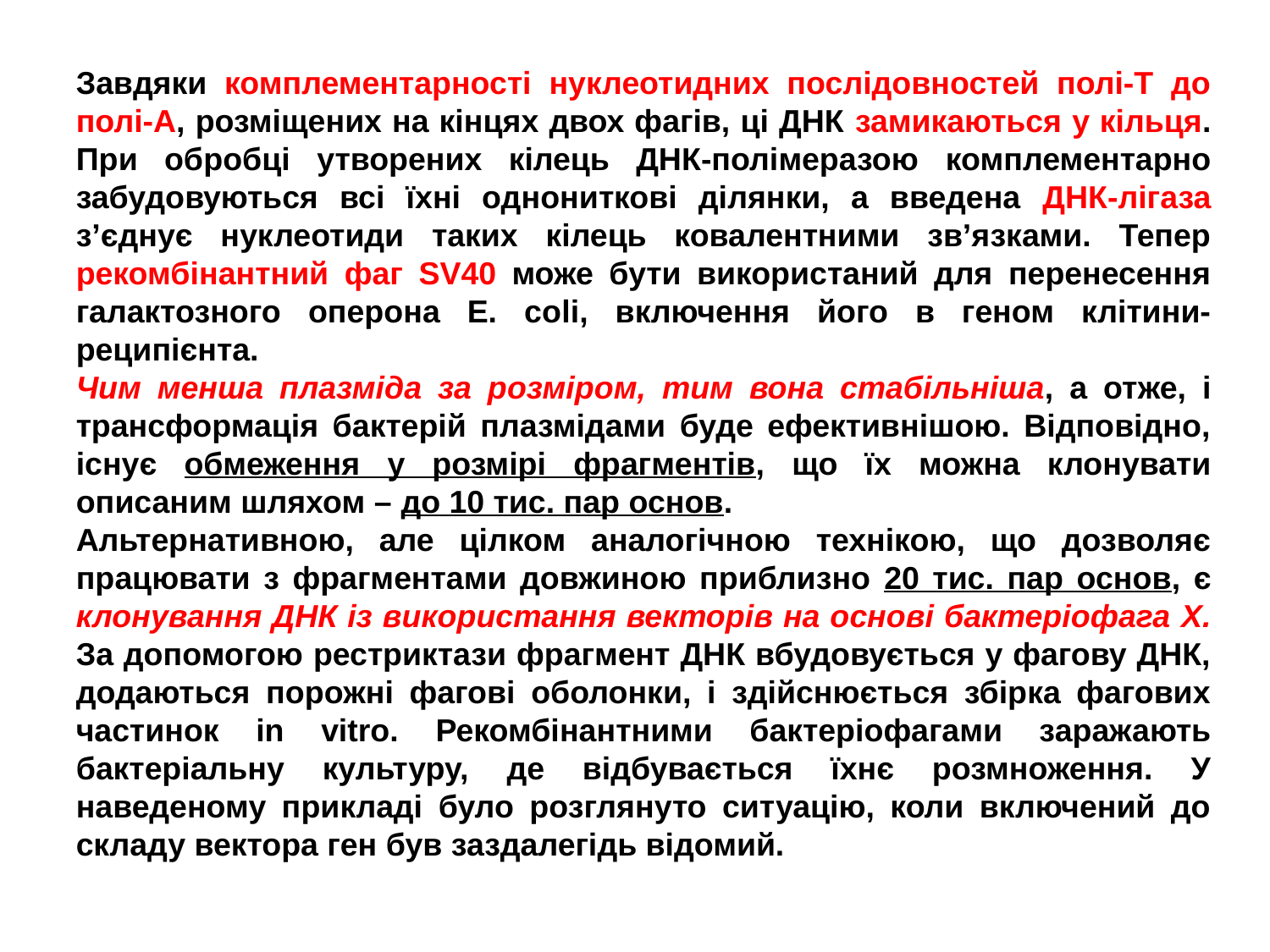

Завдяки комплементарності нуклеотидних послідовностей полі-Т до полі-А, розміщених на кінцях двох фагів, ці ДНК замикаються у кільця. При обробці утворених кілець ДНК-полімеразою комплементарно забудовуються всі їхні однониткові ділянки, а введена ДНК-лігаза з’єднує нуклеотиди таких кілець ковалентними зв’язками. Тепер рекомбінантний фаг SV40 може бути використаний для перенесення галактозного оперона Е. соlі, включення його в геном клітини-реципієнта.
Чим менша плазміда за розміром, тим вона стабільніша, а отже, і трансформація бактерій плазмідами буде ефективнішою. Відповідно, існує обмеження у розмірі фрагментів, що їх можна клонувати описаним шляхом – до 10 тис. пар основ.
Альтернативною, але цілком аналогічною технікою, що дозволяє працювати з фрагментами довжиною приблизно 20 тис. пар основ, є клонування ДНК із використання векторів на основі бактеріофага X. За допомогою рестриктази фрагмент ДНК вбудовується у фагову ДНК, додаються порожні фагові оболонки, і здійснюється збірка фагових частинок in vitro. Рекомбінантними бактеріофагами заражають бактеріальну культуру, де відбувається їхнє розмноження. У наведеному прикладі було розглянуто ситуацію, коли включений до складу вектора ген був заздалегідь відомий.